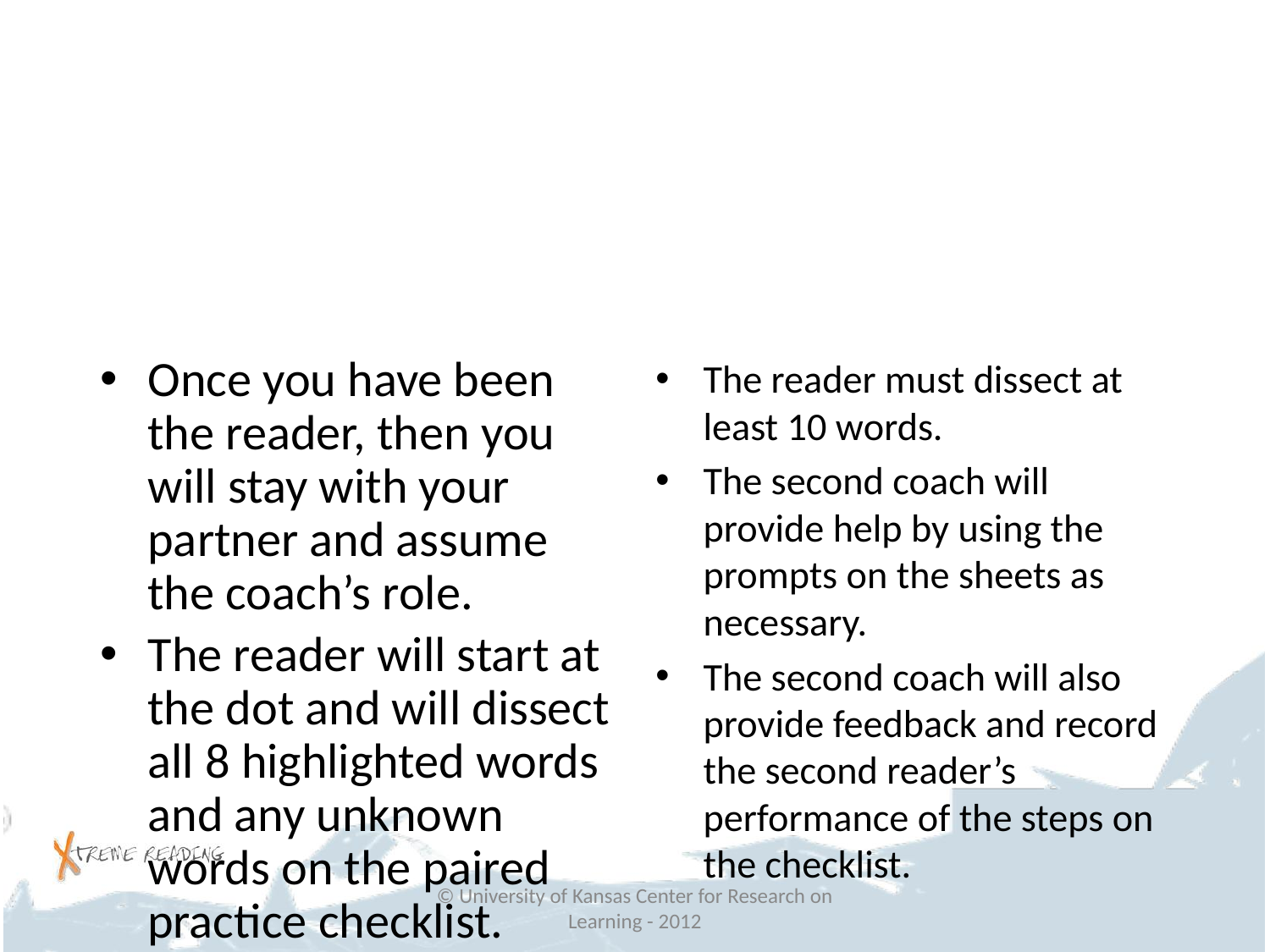

#

Once you have been the reader, then you will stay with your partner and assume the coach’s role.
The reader will start at the dot and will dissect all 8 highlighted words and any unknown words on the paired practice checklist.
The reader must dissect at least 10 words.
The second coach will provide help by using the prompts on the sheets as necessary.
The second coach will also provide feedback and record the second reader’s performance of the steps on the checklist.
© University of Kansas Center for Research on Learning - 2012